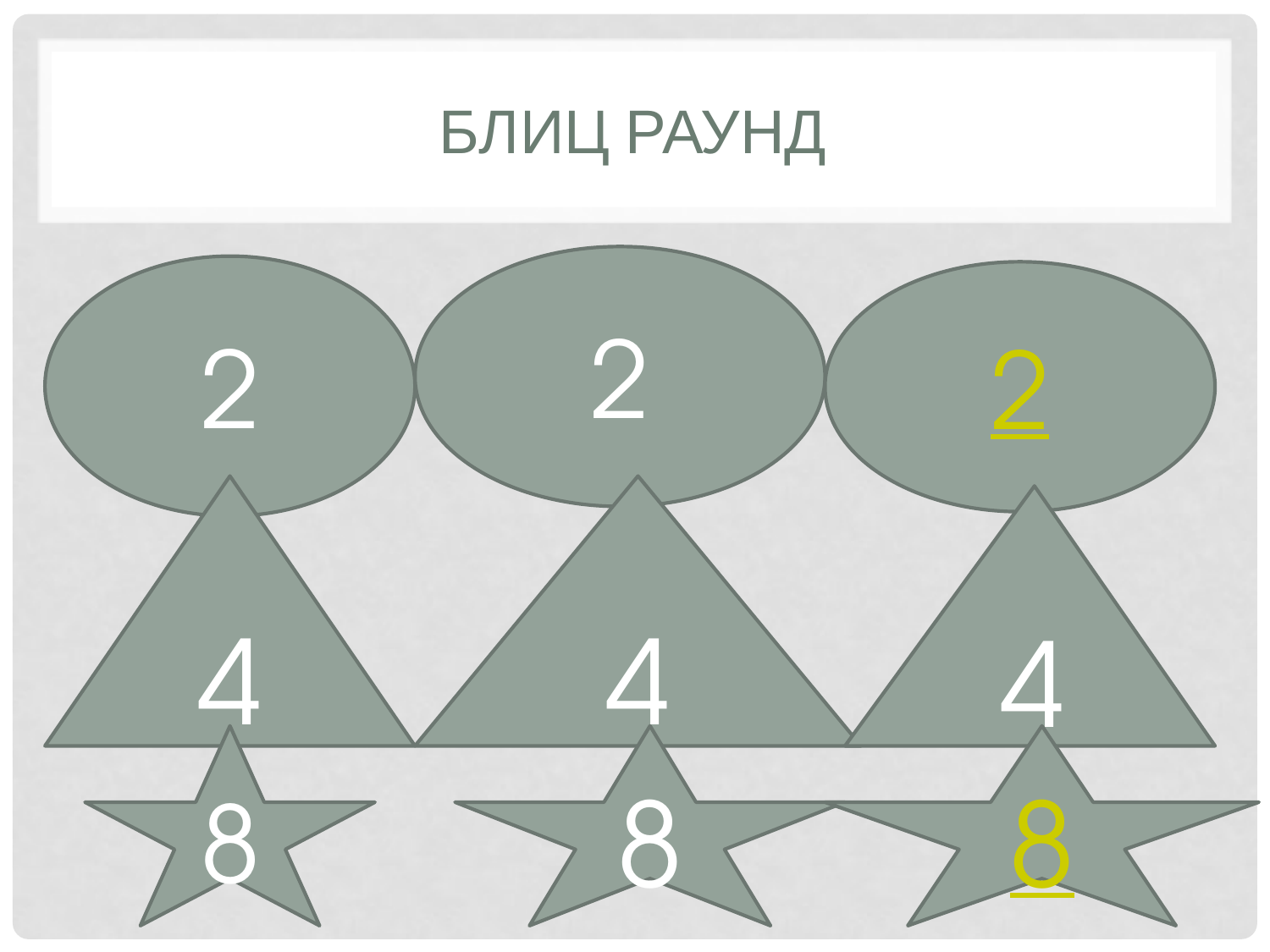

# БЛИЦ РАУНД

2
2
2
4
4
4
8
8
8